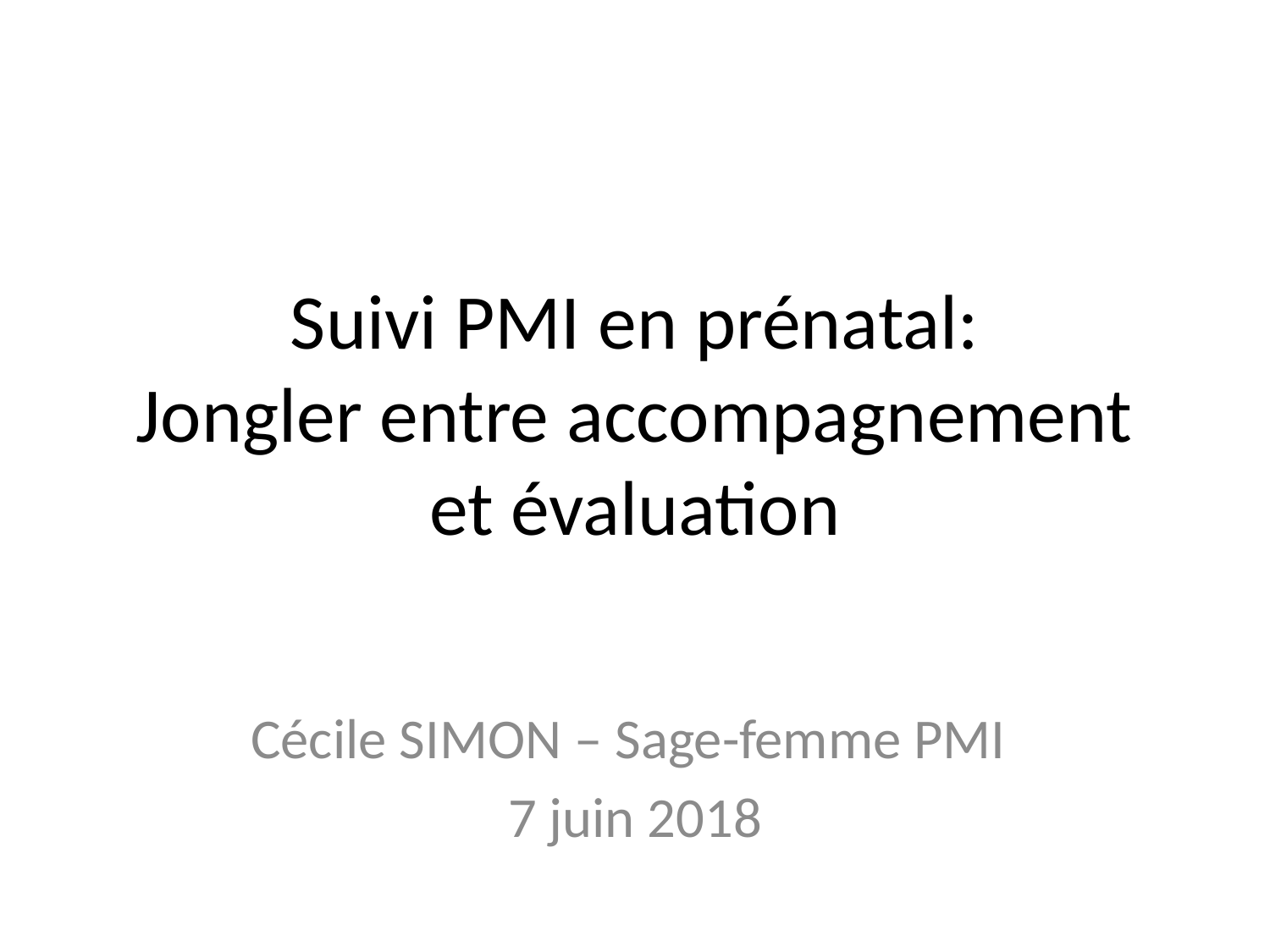

# Suivi PMI en prénatal: Jongler entre accompagnement et évaluation
Cécile SIMON – Sage-femme PMI
7 juin 2018